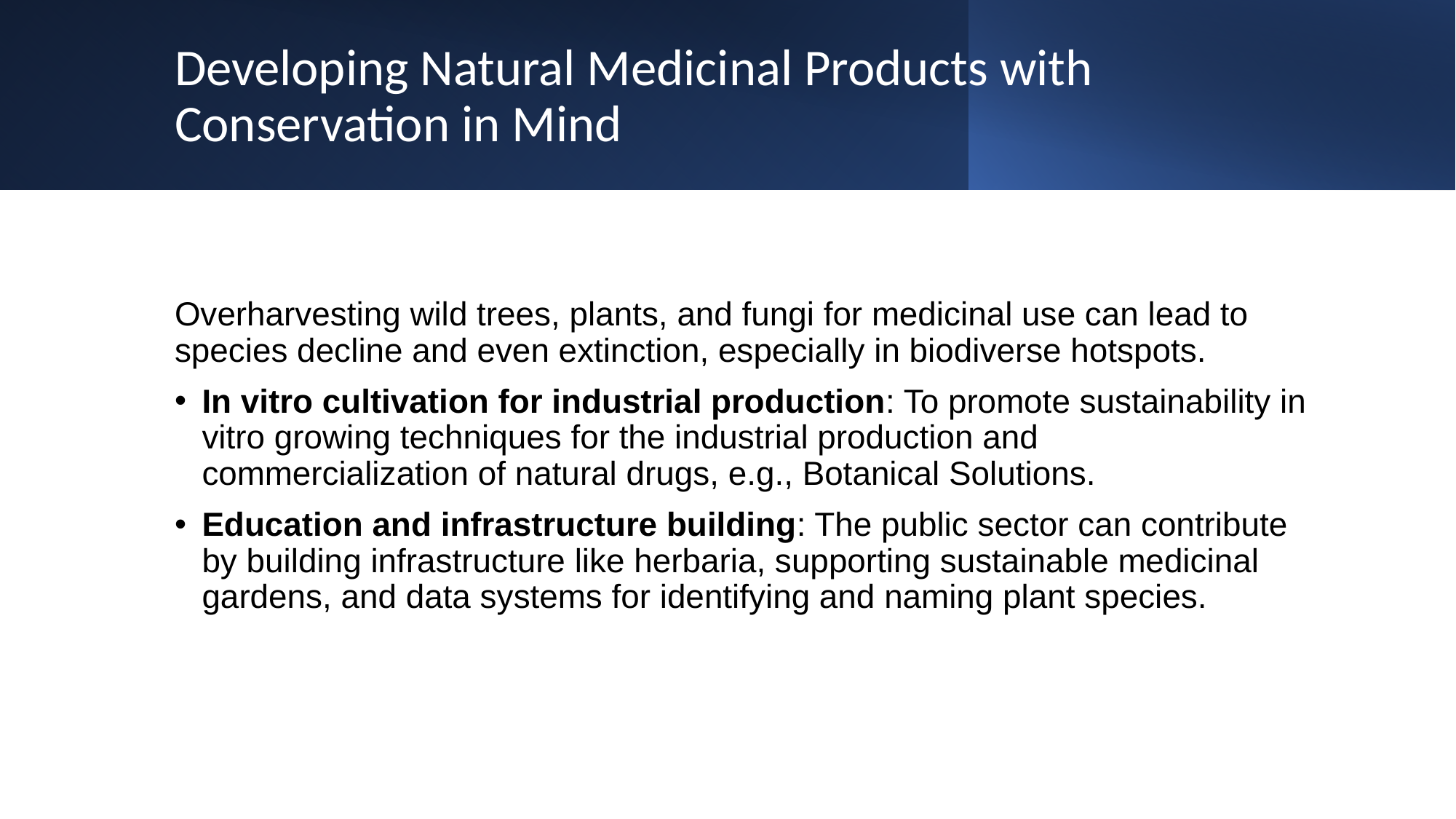

# Developing Natural Medicinal Products with Conservation in Mind
Overharvesting wild trees, plants, and fungi for medicinal use can lead to species decline and even extinction, especially in biodiverse hotspots.
In vitro cultivation for industrial production: To promote sustainability in vitro growing techniques for the industrial production and commercialization of natural drugs, e.g., Botanical Solutions.
Education and infrastructure building: The public sector can contribute by building infrastructure like herbaria, supporting sustainable medicinal gardens, and data systems for identifying and naming plant species.